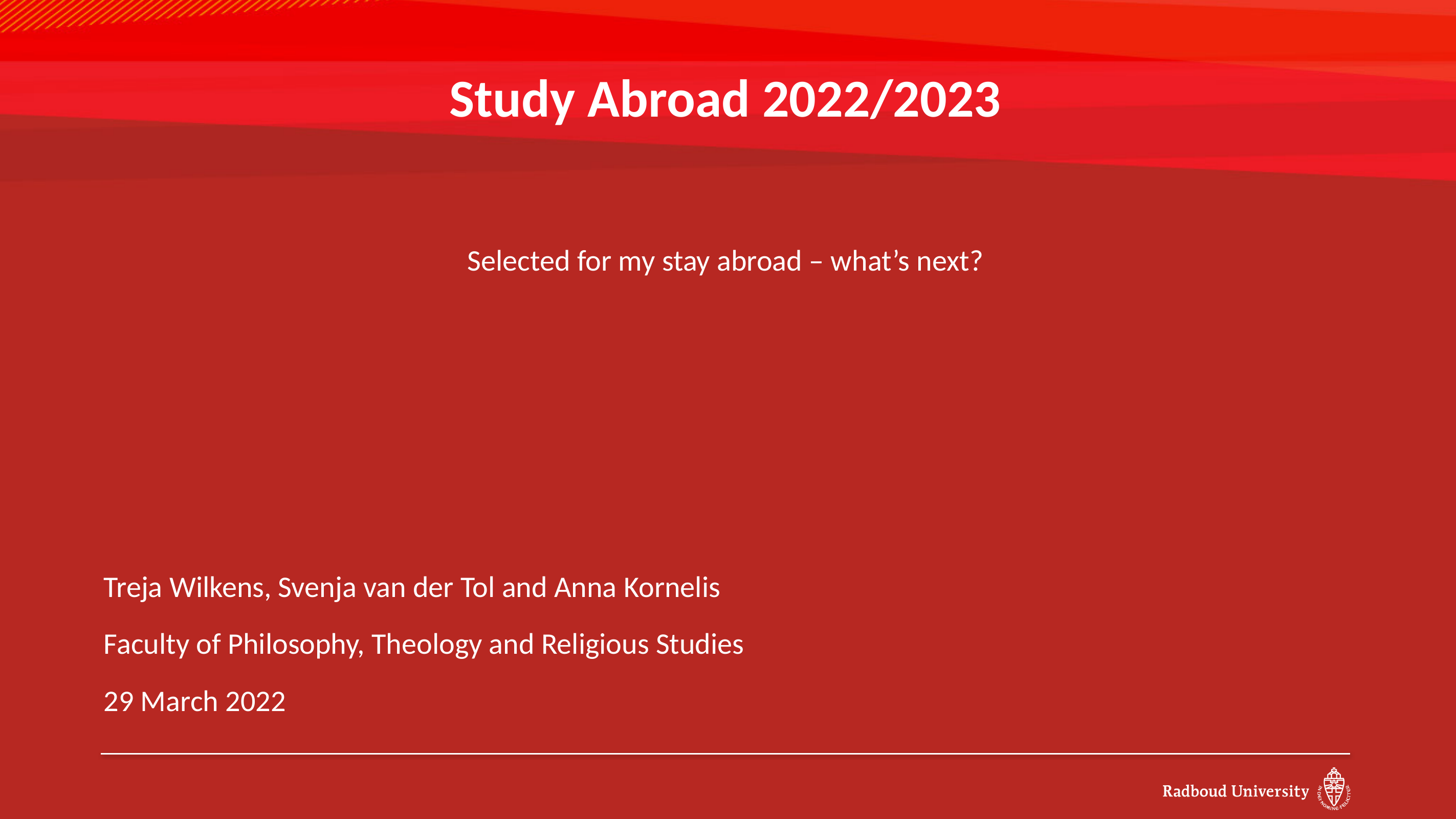

# Study Abroad 2022/2023

Selected for my stay abroad – what’s next?

Treja Wilkens, Svenja van der Tol and Anna Kornelis
Faculty of Philosophy, Theology and Religious Studies
29 March 2022